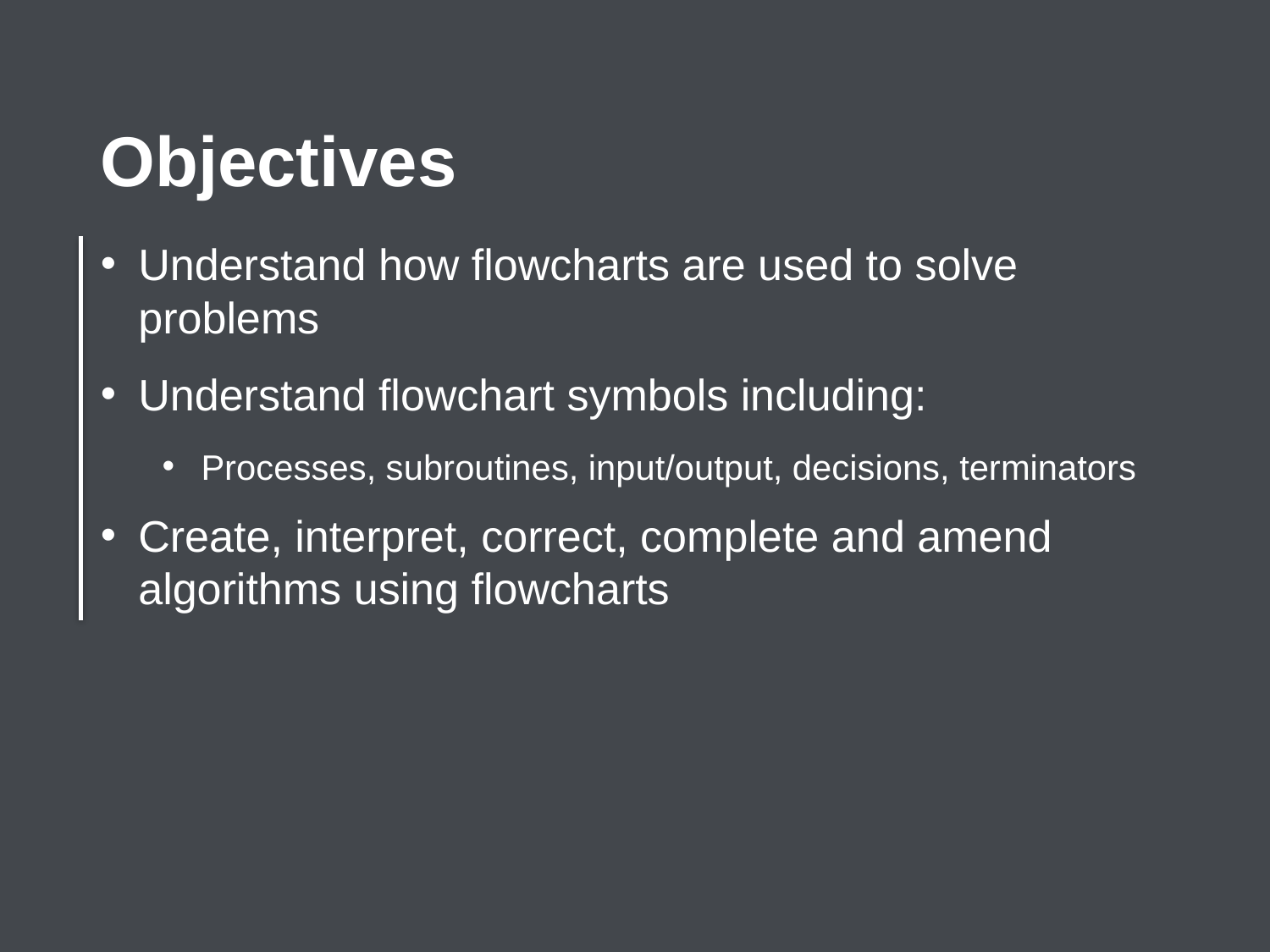

Objectives
Understand how flowcharts are used to solve problems
Understand flowchart symbols including:
Processes, subroutines, input/output, decisions, terminators
Create, interpret, correct, complete and amend algorithms using flowcharts